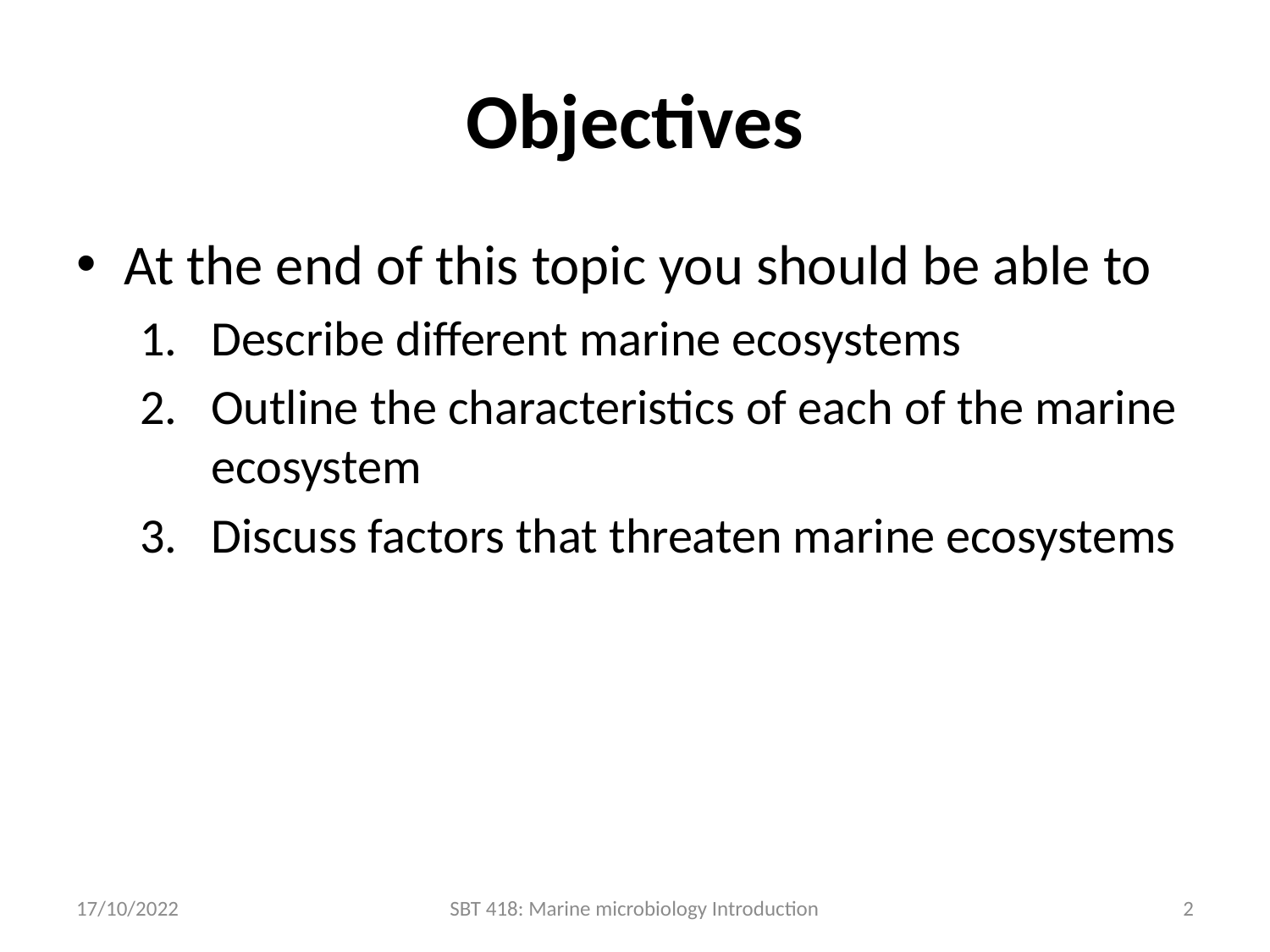

# Objectives
At the end of this topic you should be able to
Describe different marine ecosystems
Outline the characteristics of each of the marine ecosystem
Discuss factors that threaten marine ecosystems
17/10/2022
SBT 418: Marine microbiology Introduction
2